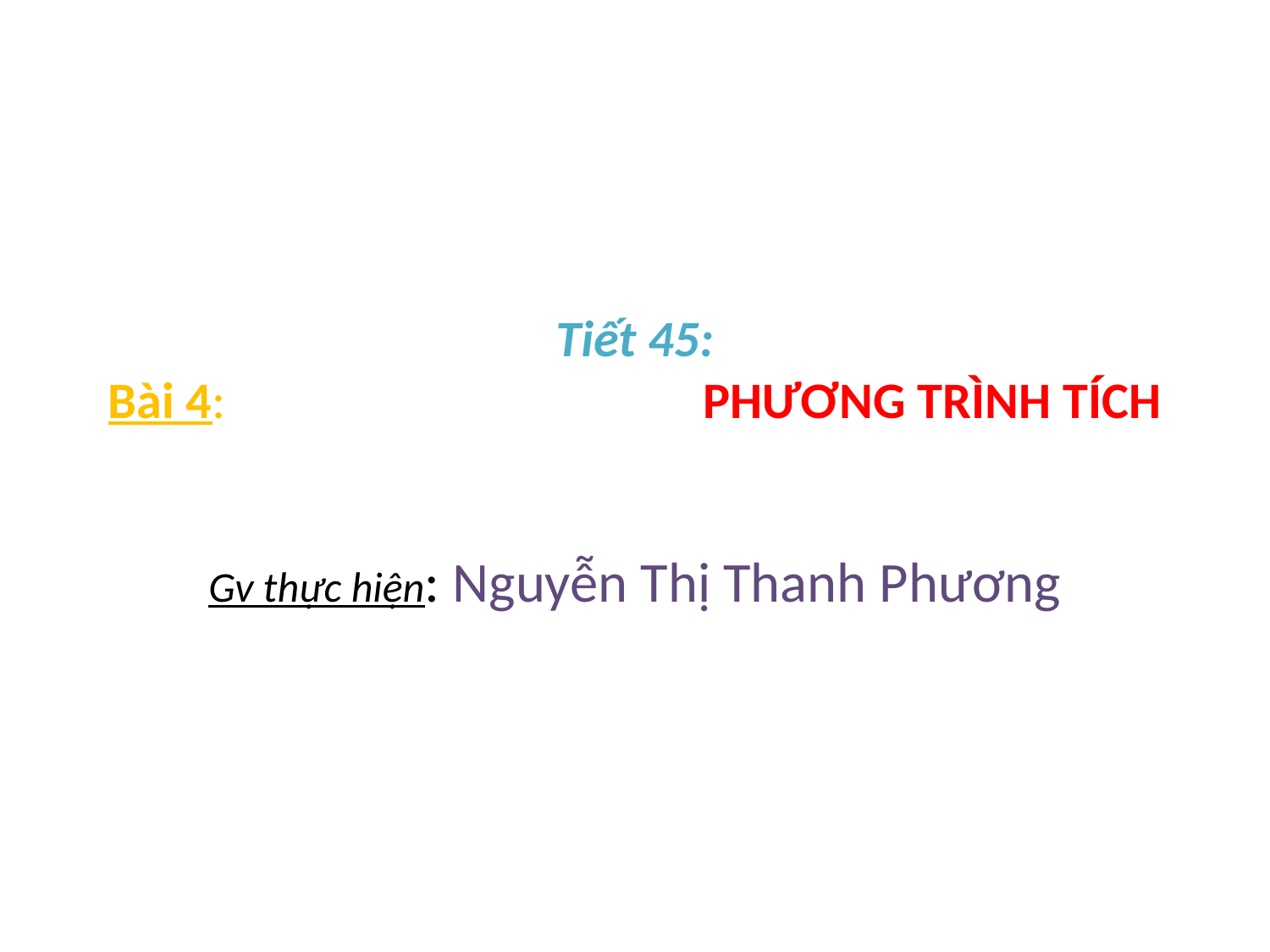

# Tiết 45: Bài 4:                                         PHƯƠNG TRÌNH TÍCH
Gv thực hiện: Nguyễn Thị Thanh Phương